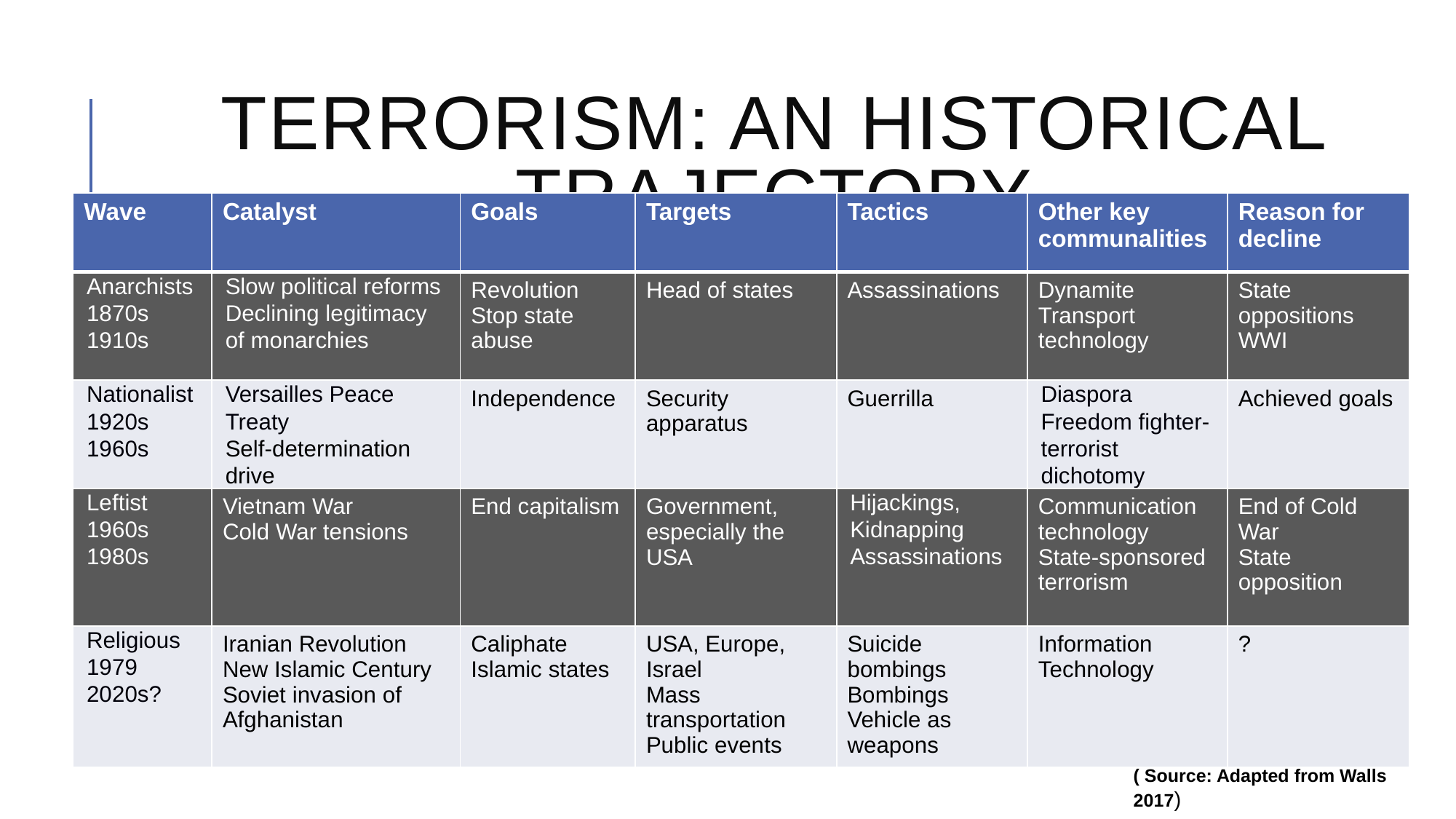

# TERRORISM: AN HISTORICAL TRAJECTORY
| Wave | Catalyst | Goals | Targets | Tactics | Other key communalities | Reason for decline |
| --- | --- | --- | --- | --- | --- | --- |
| Anarchists 1870s 1910s | Slow political reforms Declining legitimacy of monarchies | Revolution Stop state abuse | Head of states | Assassinations | Dynamite Transport technology | State oppositions WWI |
| Nationalist 1920s 1960s | Versailles Peace Treaty Self-determination drive | Independence | Security apparatus | Guerrilla | Diaspora Freedom fighter-terrorist dichotomy | Achieved goals |
| Leftist 1960s 1980s | Vietnam War Cold War tensions | End capitalism | Government, especially the USA | Hijackings, Kidnapping Assassinations | Communication technology State-sponsored terrorism | End of Cold War State opposition |
| Religious 1979 2020s? | Iranian Revolution New Islamic Century Soviet invasion of Afghanistan | Caliphate Islamic states | USA, Europe, Israel Mass transportation Public events | Suicide bombings Bombings Vehicle as weapons | Information Technology | ? |

( Source: Adapted from Walls 2017)